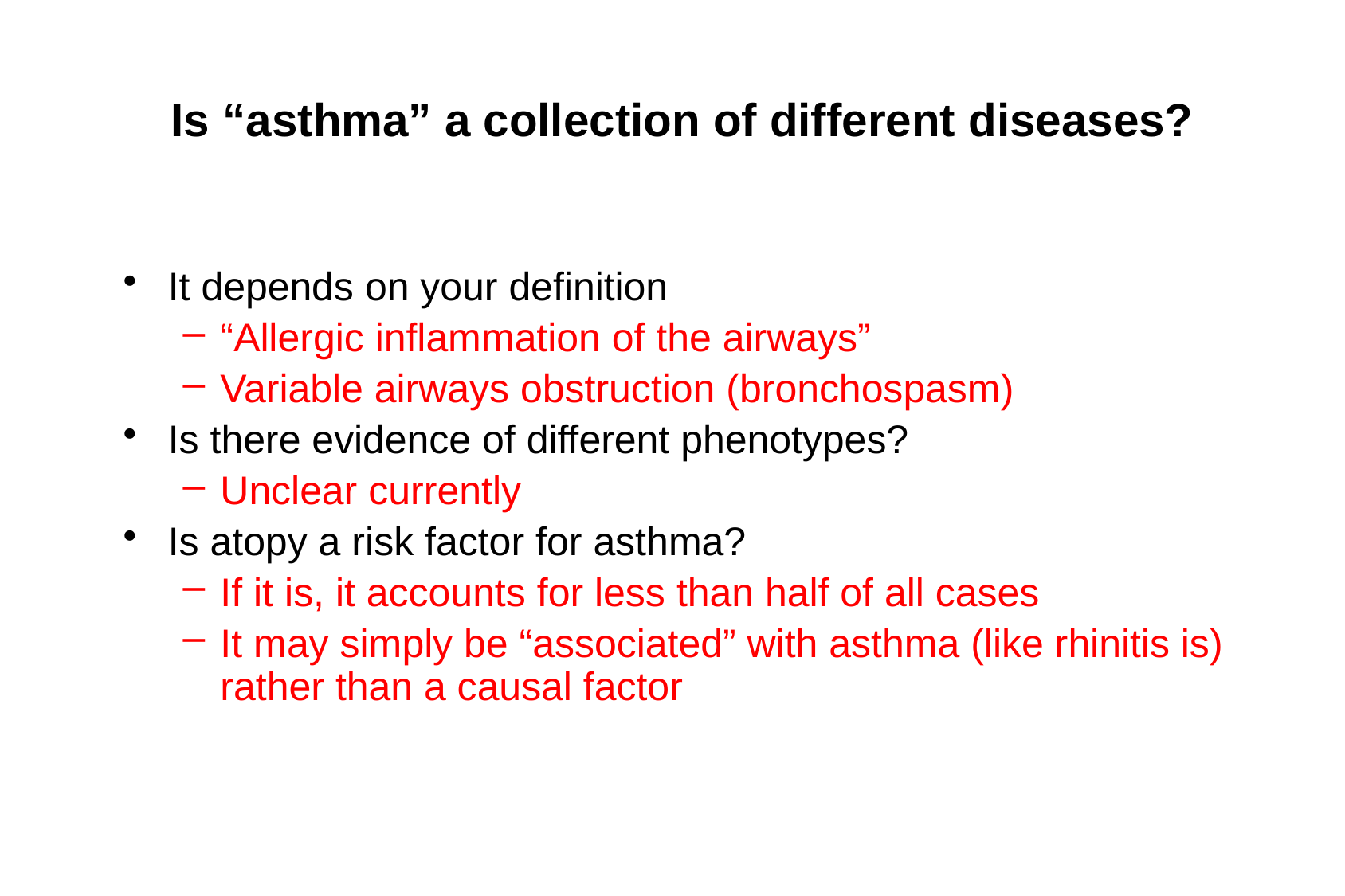

# Is “asthma” a collection of different diseases?
It depends on your definition
“Allergic inflammation of the airways”
Variable airways obstruction (bronchospasm)
Is there evidence of different phenotypes?
Unclear currently
Is atopy a risk factor for asthma?
If it is, it accounts for less than half of all cases
It may simply be “associated” with asthma (like rhinitis is) rather than a causal factor